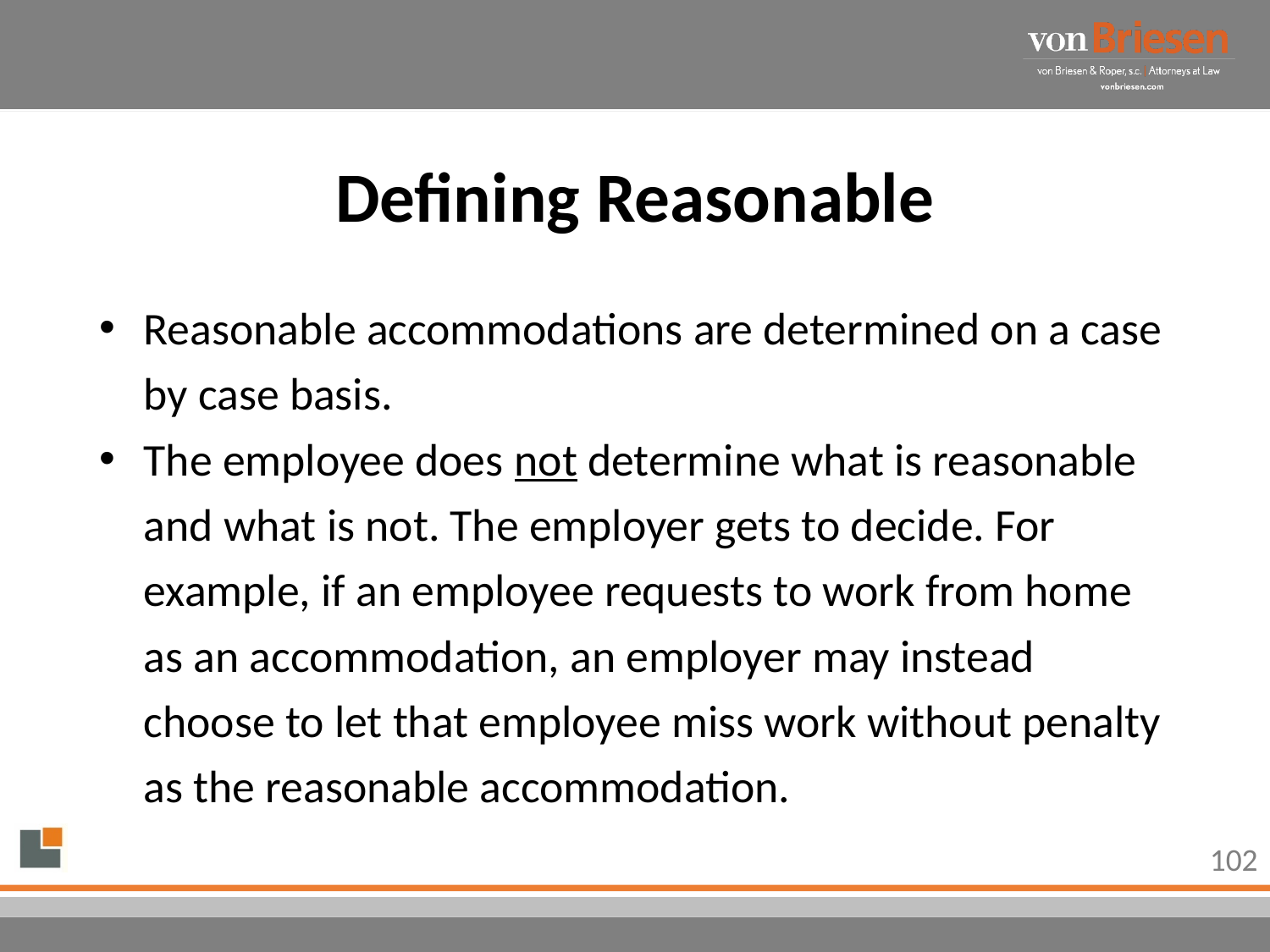

# Defining Reasonable
Reasonable accommodations are determined on a case by case basis.
The employee does not determine what is reasonable and what is not. The employer gets to decide. For example, if an employee requests to work from home as an accommodation, an employer may instead choose to let that employee miss work without penalty as the reasonable accommodation.

102